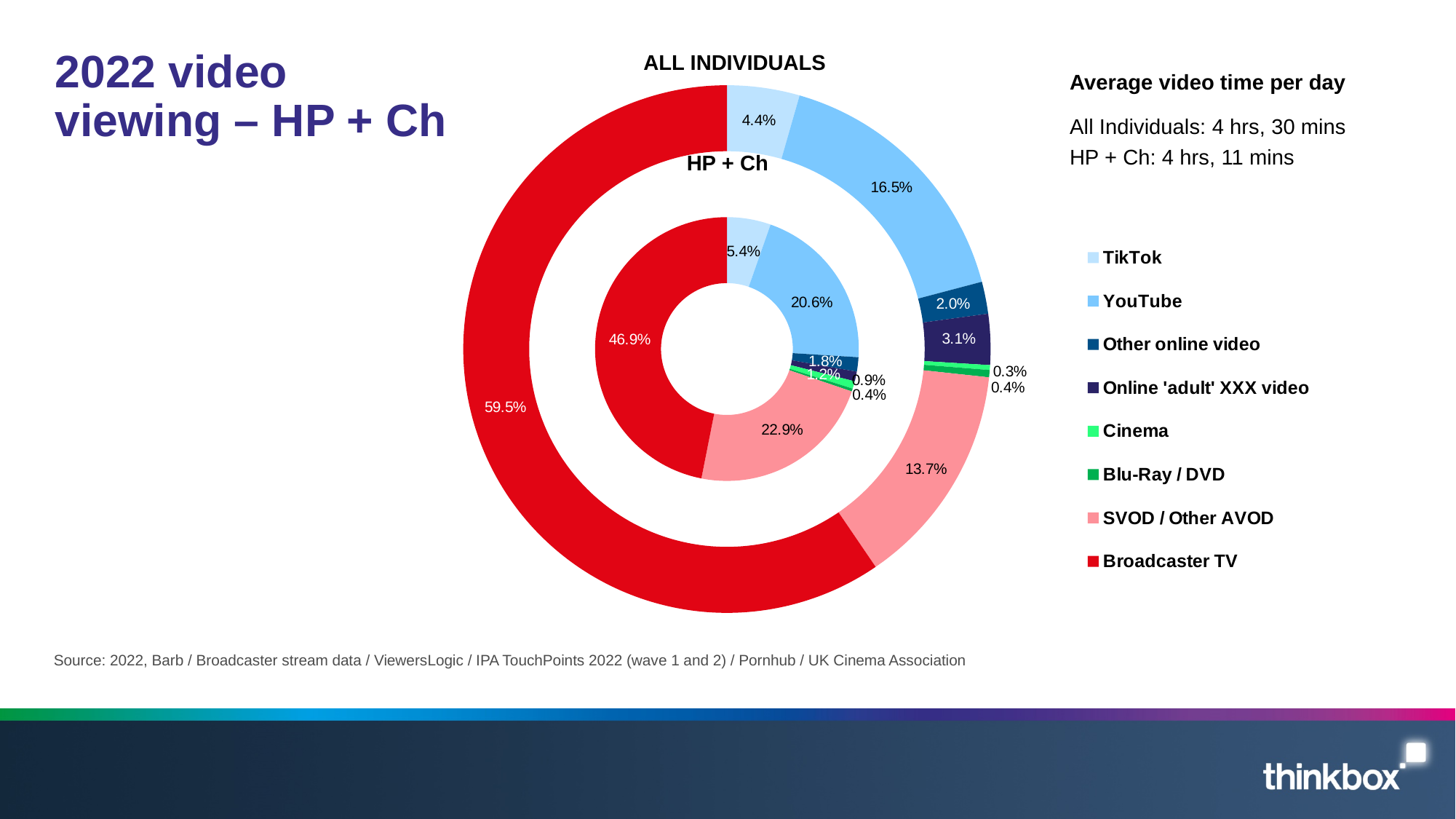

### Chart

| Category | HP + Ch | Column1 | All Inds |
|---|---|---|---|
| TikTok | 13.5 | None | 12.0 |
| YouTube | 51.8 | None | 44.4 |
| Other online video | 4.4 | None | 5.3 |
| Online 'adult' XXX video | 3.0 | None | 8.4 |
| Cinema | 2.3 | None | 0.8 |
| Blu-Ray / DVD | 0.9 | None | 1.2 |
| SVOD / Other AVOD | 57.5 | None | 37.1 |
| Broadcaster TV | 117.8 | None | 160.7 |
# 2022 video viewing – HP + Ch
ALL INDIVIDUALS
Average video time per day
All Individuals: 4 hrs, 30 mins
HP + Ch: 4 hrs, 11 mins
HP + Ch
Source: 2022, Barb / Broadcaster stream data / ViewersLogic / IPA TouchPoints 2022 (wave 1 and 2) / Pornhub / UK Cinema Association